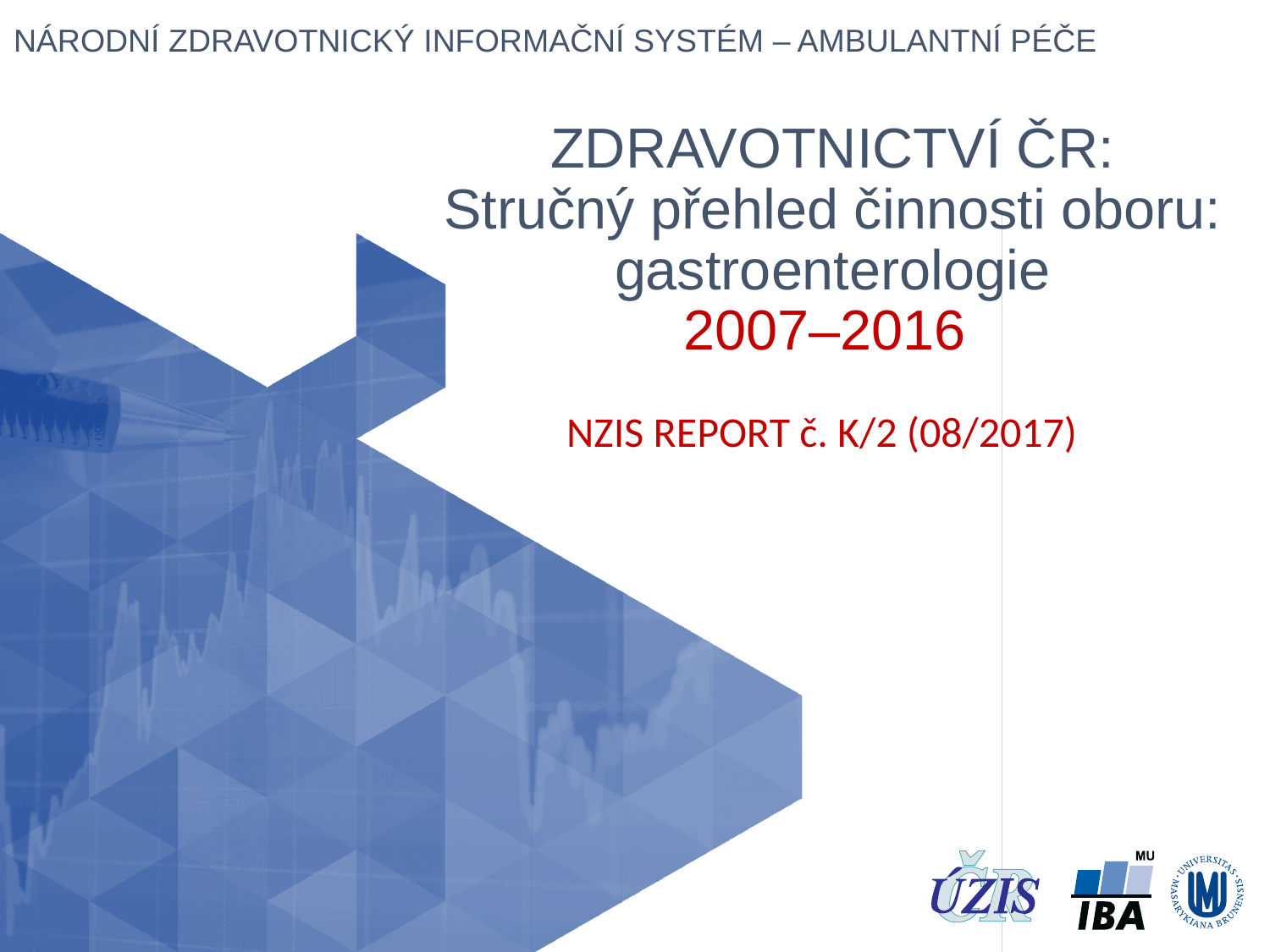

# ZDRAVOTNICTVÍ ČR: Stručný přehled činnosti oboru: gastroenterologie 2007–2016
NZIS REPORT č. K/2 (08/2017)